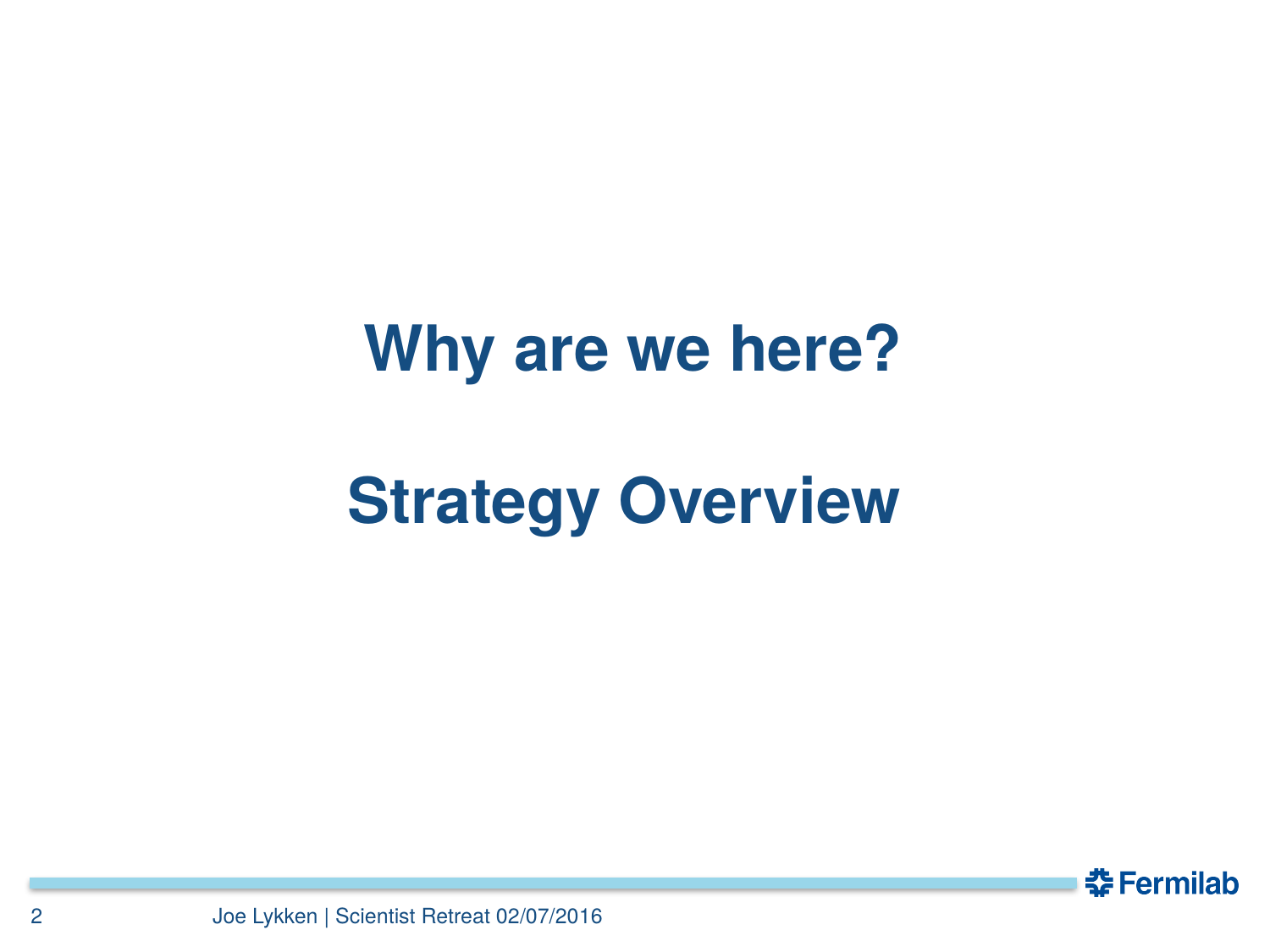

# Why are we here? Strategy Overview
2
Joe Lykken | Scientist Retreat 02/07/2016